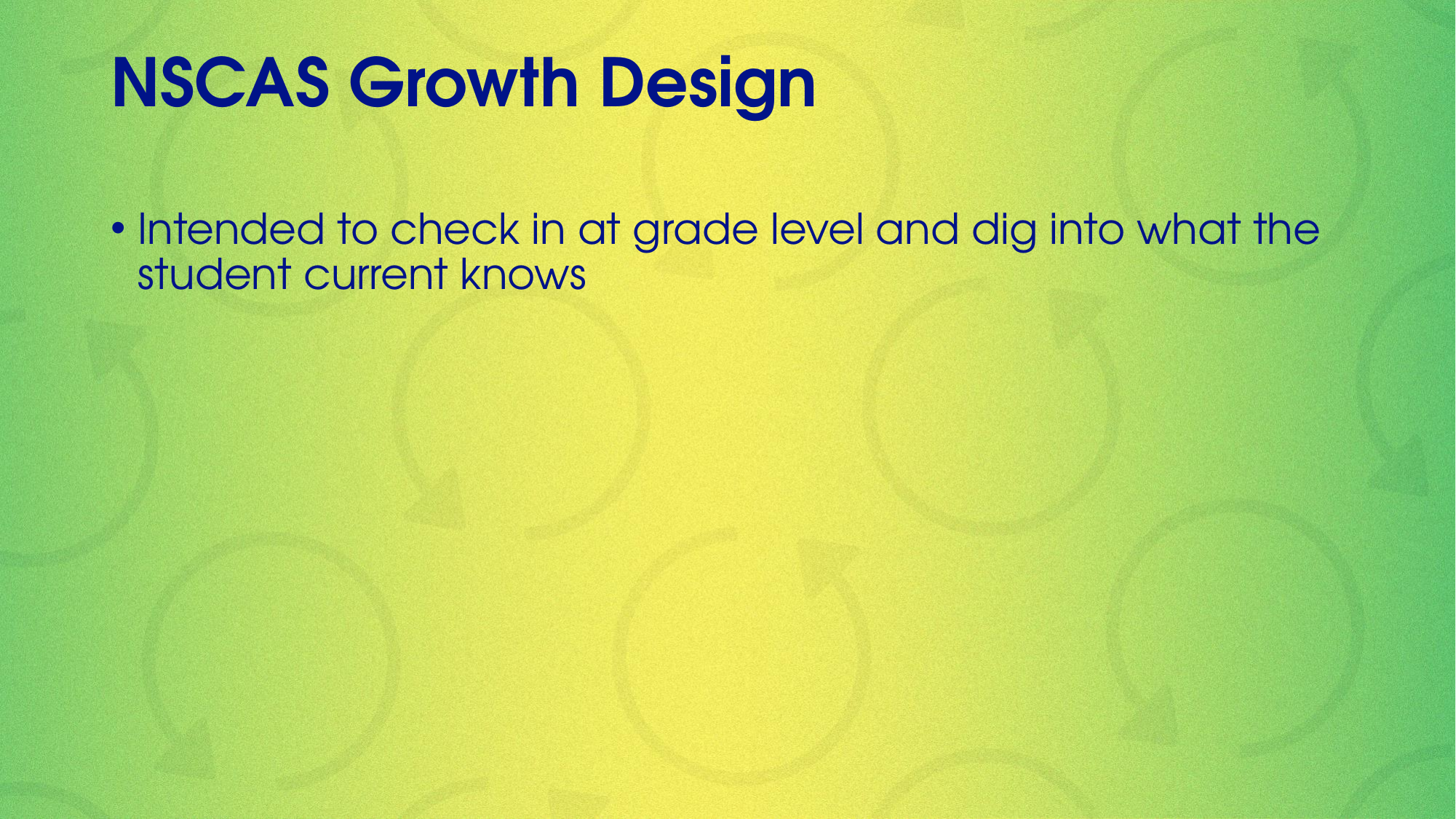

# NSCAS Growth Design
Intended to check in at grade level and dig into what the student current knows